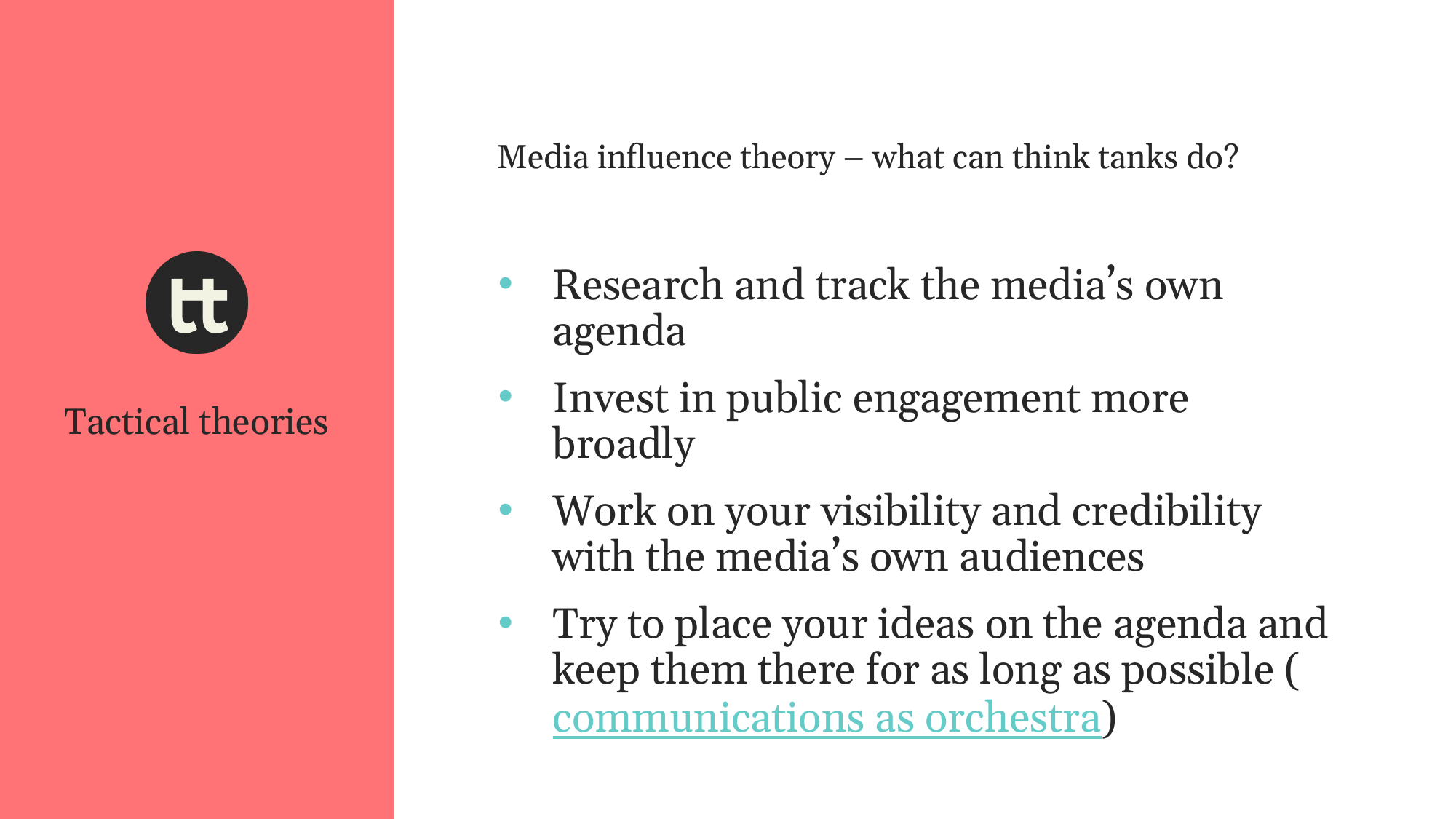

Media influence theory – what can think tanks do?
Research and track the media’s own agenda
Invest in public engagement more broadly
Work on your visibility and credibility with the media’s own audiences
Try to place your ideas on the agenda and keep them there for as long as possible (communications as orchestra)
Tactical theories